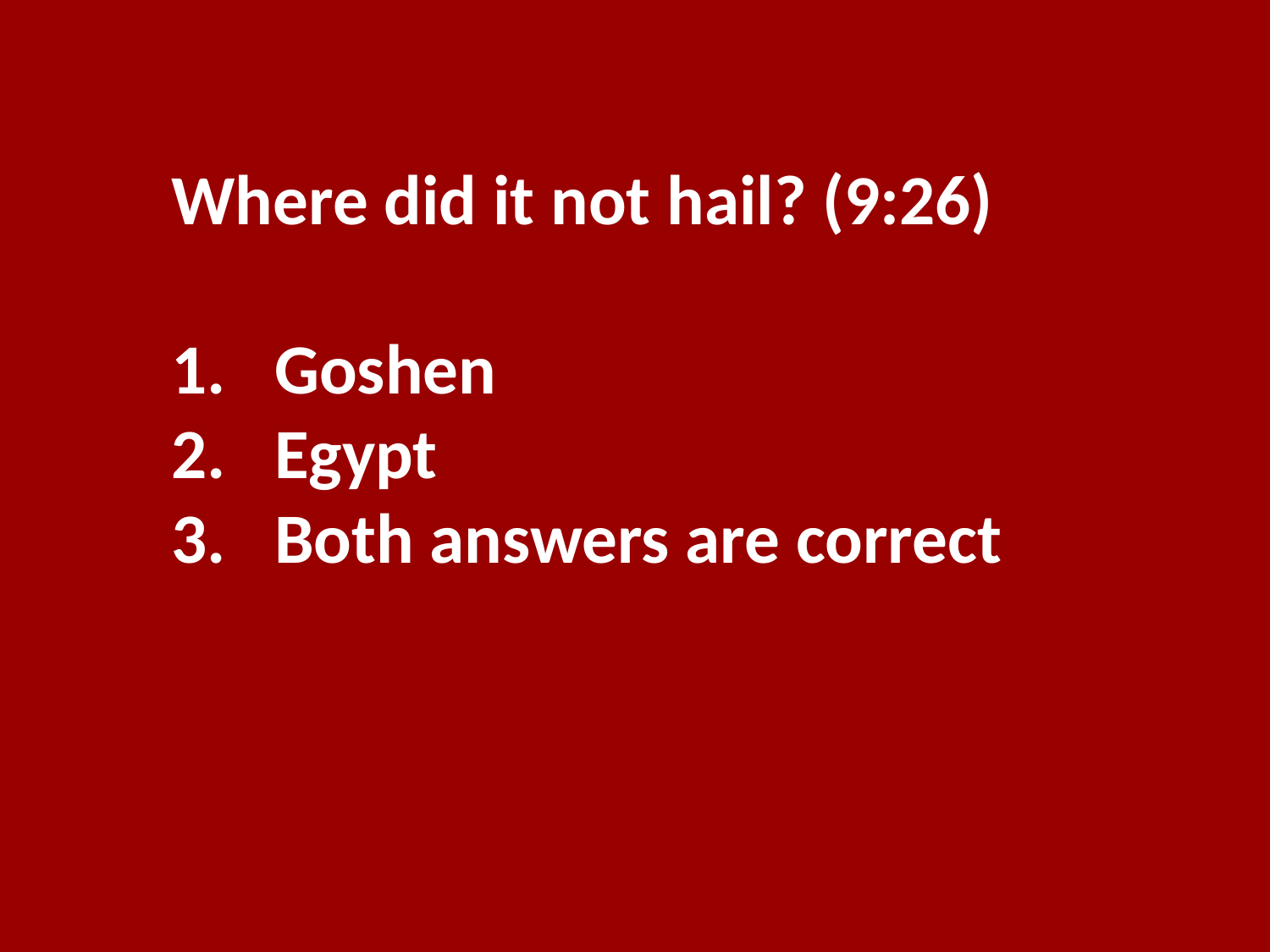

Where did it not hail? (9:26)

Goshen
Egypt
Both answers are correct